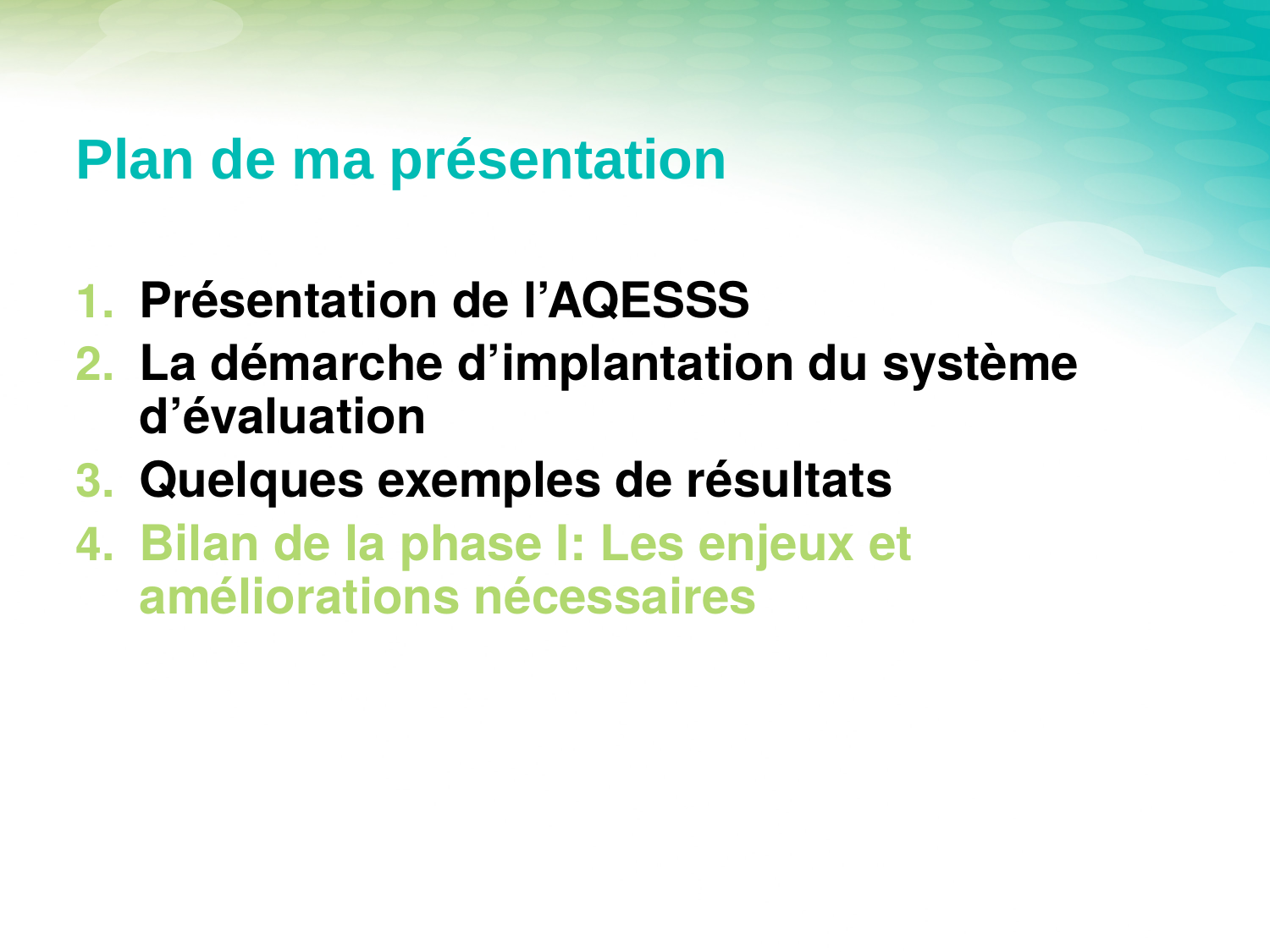

# Plan de ma présentation
Présentation de l’AQESSS
La démarche d’implantation du système d’évaluation
Quelques exemples de résultats
Bilan de la phase I: Les enjeux et améliorations nécessaires